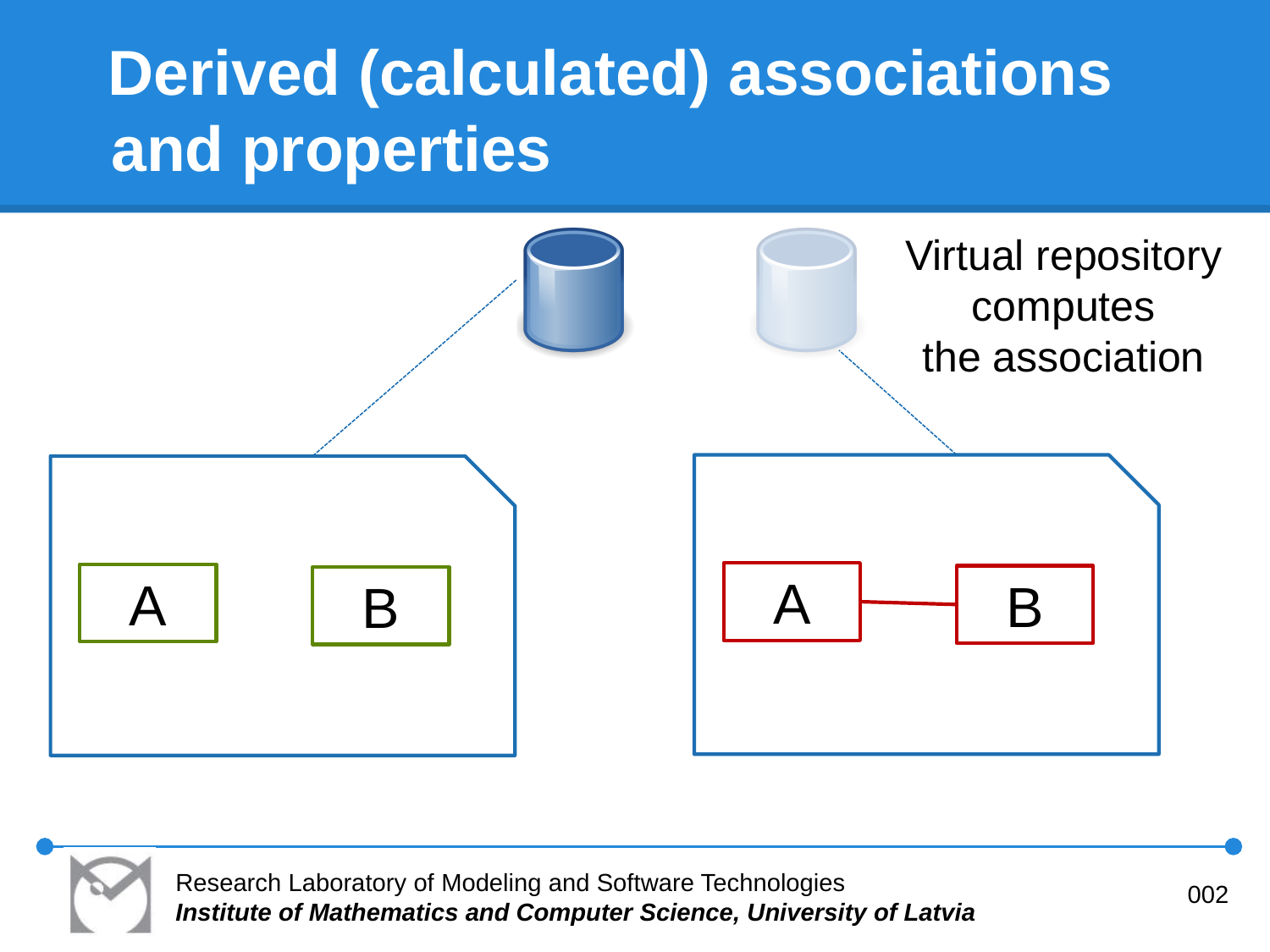

# Derived (calculated) associations and properties

Virtual repository
computes
the association

A
A
B
B

Research Laboratory of Modeling and Software Technologies
Institute of Mathematics and Computer Science, University of Latvia
002